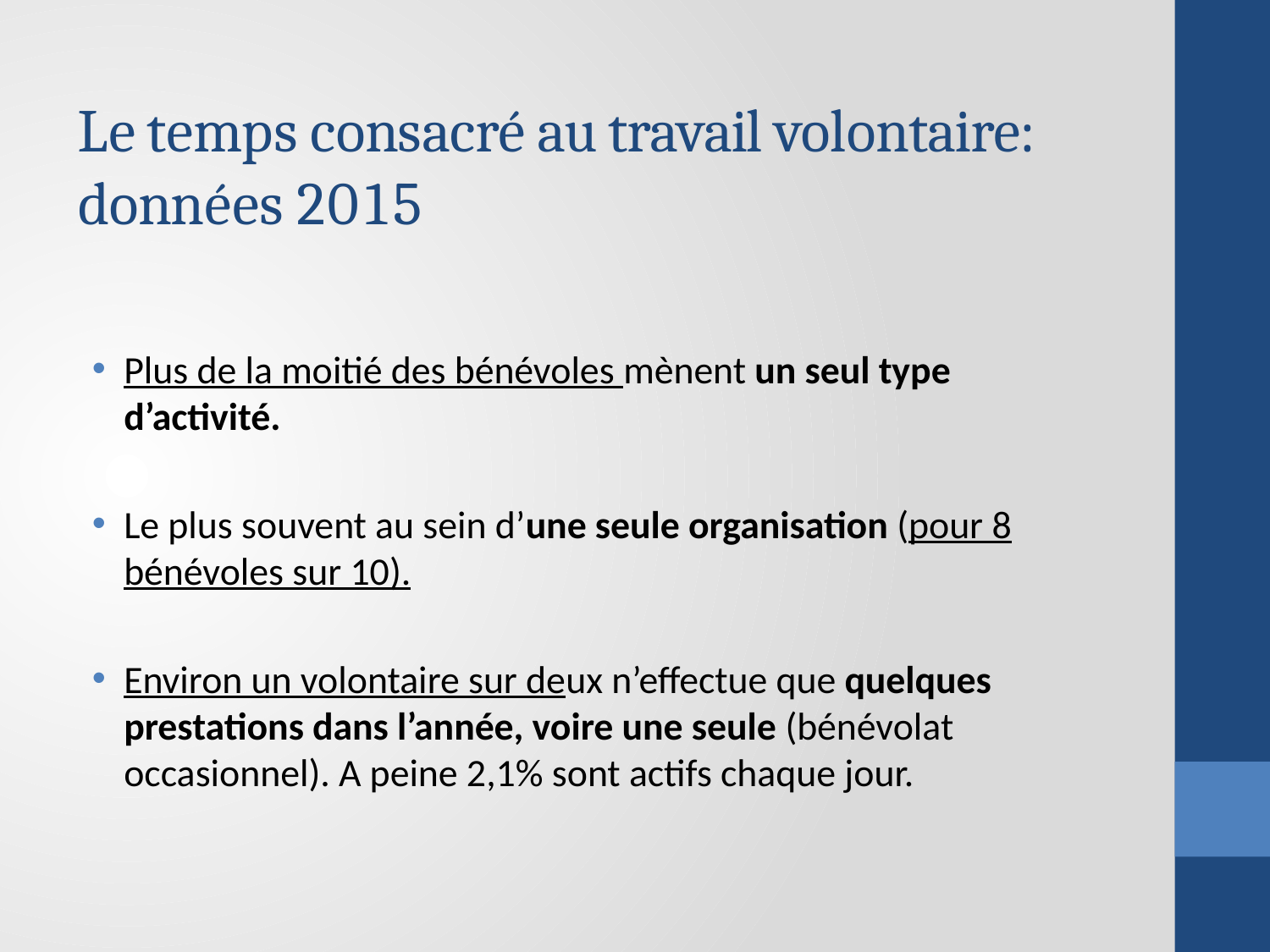

# Le temps consacré au travail volontaire: données 2015
Plus de la moitié des bénévoles mènent un seul type d’activité.

Le plus souvent au sein d’une seule organisation (pour 8 bénévoles sur 10).

Environ un volontaire sur deux n’effectue que quelques prestations dans l’année, voire une seule (bénévolat occasionnel). A peine 2,1% sont actifs chaque jour.